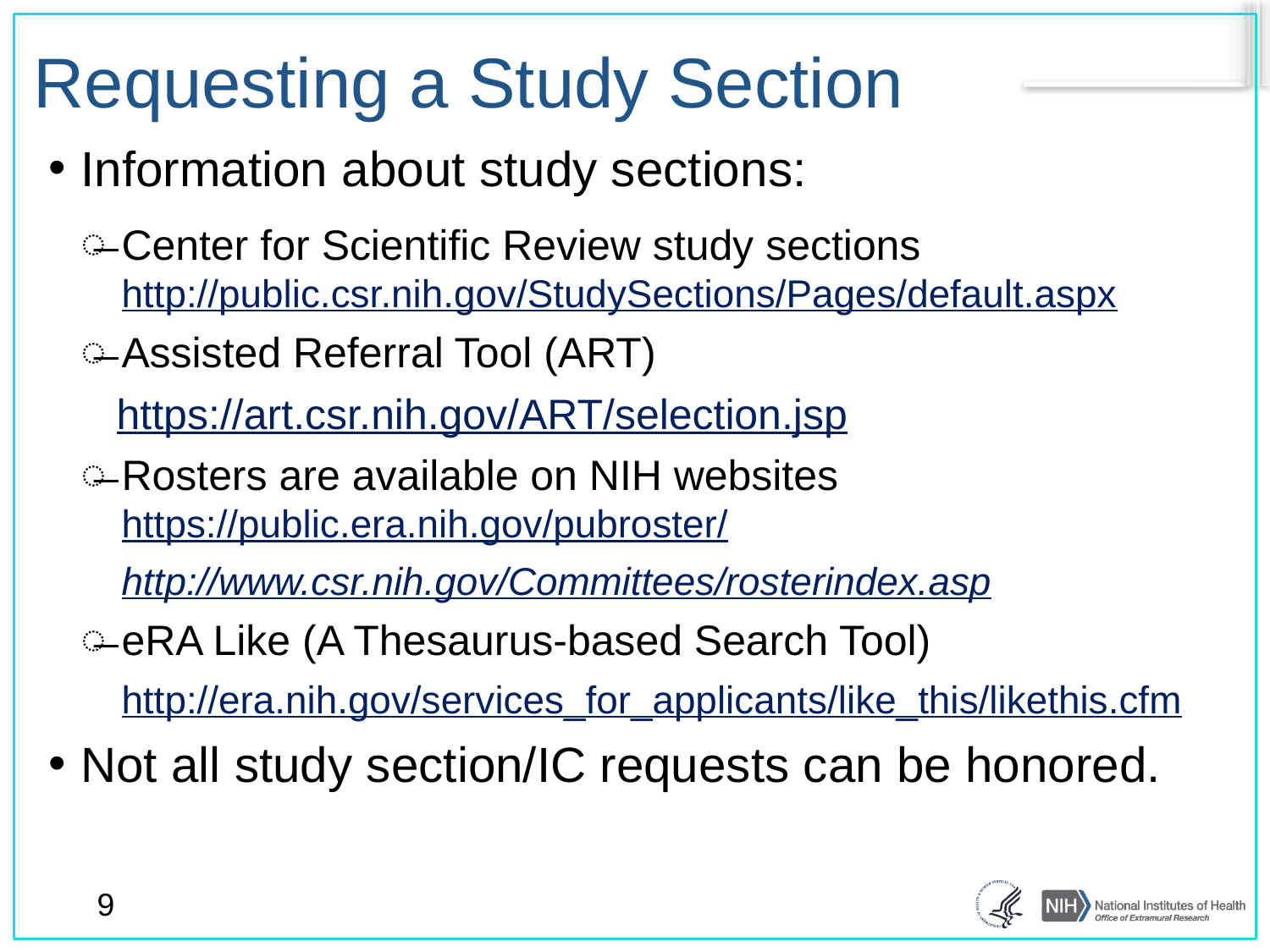

# Requesting a Study Section
Information about study sections:
Center for Scientific Review study sections http://public.csr.nih.gov/StudySections/Pages/default.aspx
Assisted Referral Tool (ART)
   https://art.csr.nih.gov/ART/selection.jsp
Rosters are available on NIH websites           https://public.era.nih.gov/pubroster/
 	http://www.csr.nih.gov/Committees/rosterindex.asp
eRA Like (A Thesaurus-based Search Tool)
http://era.nih.gov/services_for_applicants/like_this/likethis.cfm
Not all study section/IC requests can be honored.

9